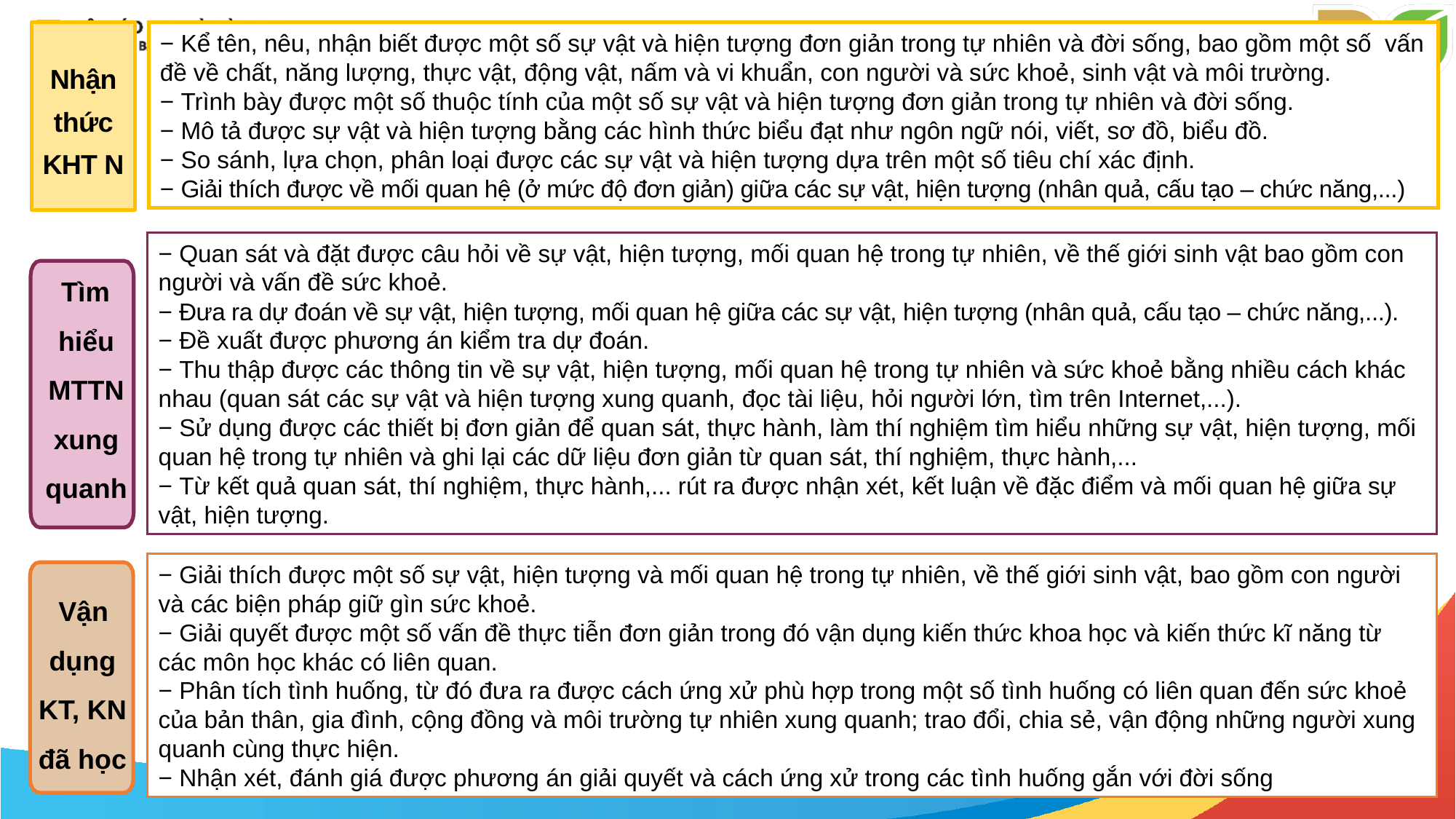

# Nhận thức KHT N
− Kể tên, nêu, nhận biết được một số sự vật và hiện tượng đơn giản trong tự nhiên và đời sống, bao gồm một số  vấn đề về chất, năng lượng, thực vật, động vật, nấm và vi khuẩn, con người và sức khoẻ, sinh vật và môi trường.
− Trình bày được một số thuộc tính của một số sự vật và hiện tượng đơn giản trong tự nhiên và đời sống.
− Mô tả được sự vật và hiện tượng bằng các hình thức biểu đạt như ngôn ngữ nói, viết, sơ đồ, biểu đồ.
− So sánh, lựa chọn, phân loại được các sự vật và hiện tượng dựa trên một số tiêu chí xác định.
− Giải thích được về mối quan hệ (ở mức độ đơn giản) giữa các sự vật, hiện tượng (nhân quả, cấu tạo – chức năng,...)
− Quan sát và đặt được câu hỏi về sự vật, hiện tượng, mối quan hệ trong tự nhiên, về thế giới sinh vật bao gồm con người và vấn đề sức khoẻ.
− Đưa ra dự đoán về sự vật, hiện tượng, mối quan hệ giữa các sự vật, hiện tượng (nhân quả, cấu tạo – chức năng,...).
− Đề xuất được phương án kiểm tra dự đoán.
− Thu thập được các thông tin về sự vật, hiện tượng, mối quan hệ trong tự nhiên và sức khoẻ bằng nhiều cách khác nhau (quan sát các sự vật và hiện tượng xung quanh, đọc tài liệu, hỏi người lớn, tìm trên Internet,...).
− Sử dụng được các thiết bị đơn giản để quan sát, thực hành, làm thí nghiệm tìm hiểu những sự vật, hiện tượng, mối quan hệ trong tự nhiên và ghi lại các dữ liệu đơn giản từ quan sát, thí nghiệm, thực hành,...
− Từ kết quả quan sát, thí nghiệm, thực hành,... rút ra được nhận xét, kết luận về đặc điểm và mối quan hệ giữa sự vật, hiện tượng.
Tìm hiểu MTTN xung quanh

− Giải thích được một số sự vật, hiện tượng và mối quan hệ trong tự nhiên, về thế giới sinh vật, bao gồm con người và các biện pháp giữ gìn sức khoẻ.
− Giải quyết được một số vấn đề thực tiễn đơn giản trong đó vận dụng kiến thức khoa học và kiến thức kĩ năng từ các môn học khác có liên quan.
− Phân tích tình huống, từ đó đưa ra được cách ứng xử phù hợp trong một số tình huống có liên quan đến sức khoẻ của bản thân, gia đình, cộng đồng và môi trường tự nhiên xung quanh; trao đổi, chia sẻ, vận động những người xung quanh cùng thực hiện.
− Nhận xét, đánh giá được phương án giải quyết và cách ứng xử trong các tình huống gắn với đời sống

Vận dụng KT, KN đã học